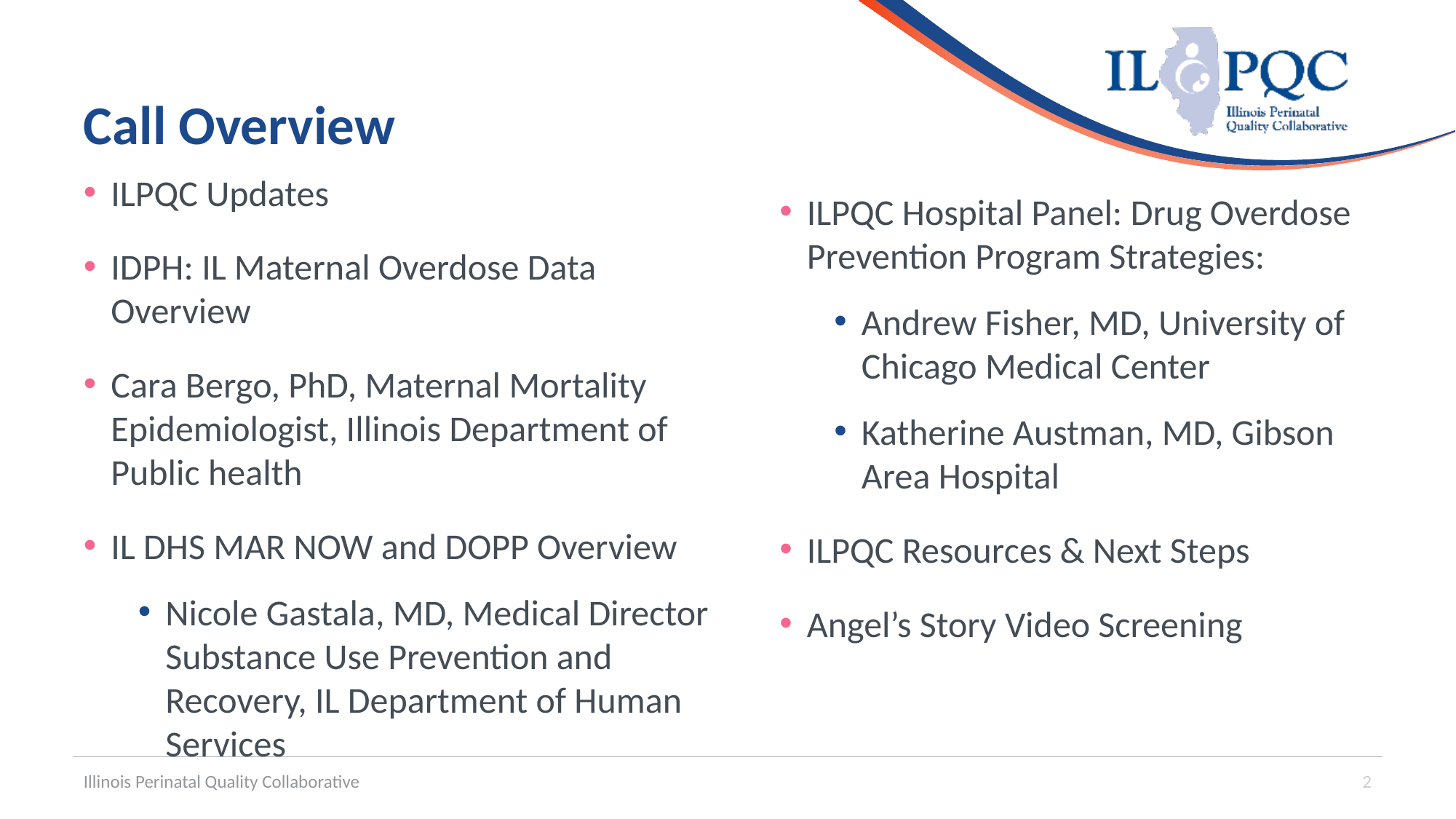

# Call Overview
ILPQC Updates
IDPH: IL Maternal Overdose Data Overview
Cara Bergo, PhD, Maternal Mortality Epidemiologist, Illinois Department of Public health
IL DHS MAR NOW and DOPP Overview
Nicole Gastala, MD, Medical Director Substance Use Prevention and Recovery, IL Department of Human Services
ILPQC Hospital Panel: Drug Overdose Prevention Program Strategies:
Andrew Fisher, MD, University of Chicago Medical Center
Katherine Austman, MD, Gibson Area Hospital
ILPQC Resources & Next Steps
Angel’s Story Video Screening

Illinois Perinatal Quality Collaborative
2